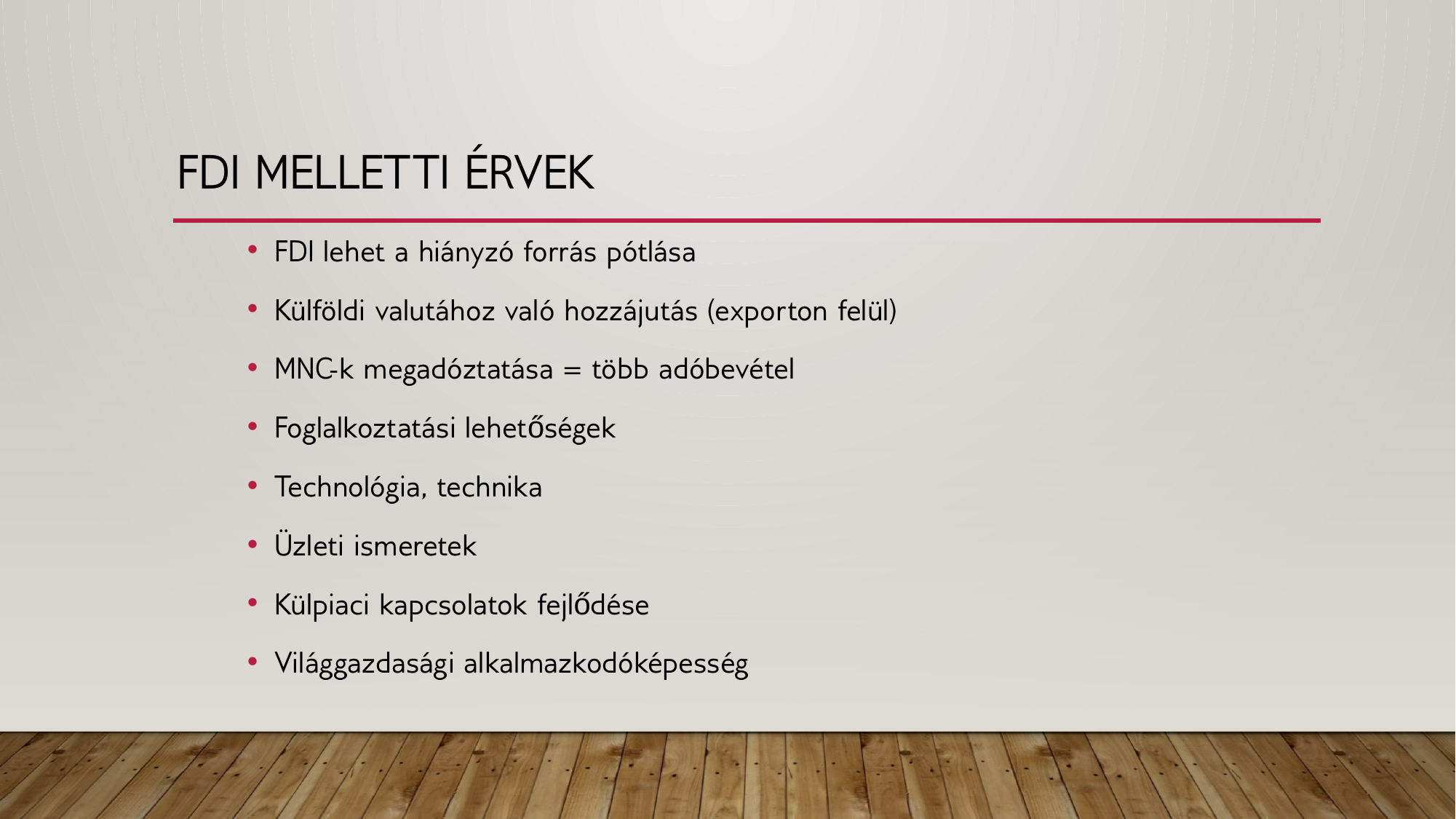

# FDI melletti érvek
FDI lehet a hiányzó forrás pótlása
Külföldi valutához való hozzájutás (exporton felül)
MNC-k megadóztatása = több adóbevétel
Foglalkoztatási lehetőségek
Technológia, technika
Üzleti ismeretek
Külpiaci kapcsolatok fejlődése
Világgazdasági alkalmazkodóképesség